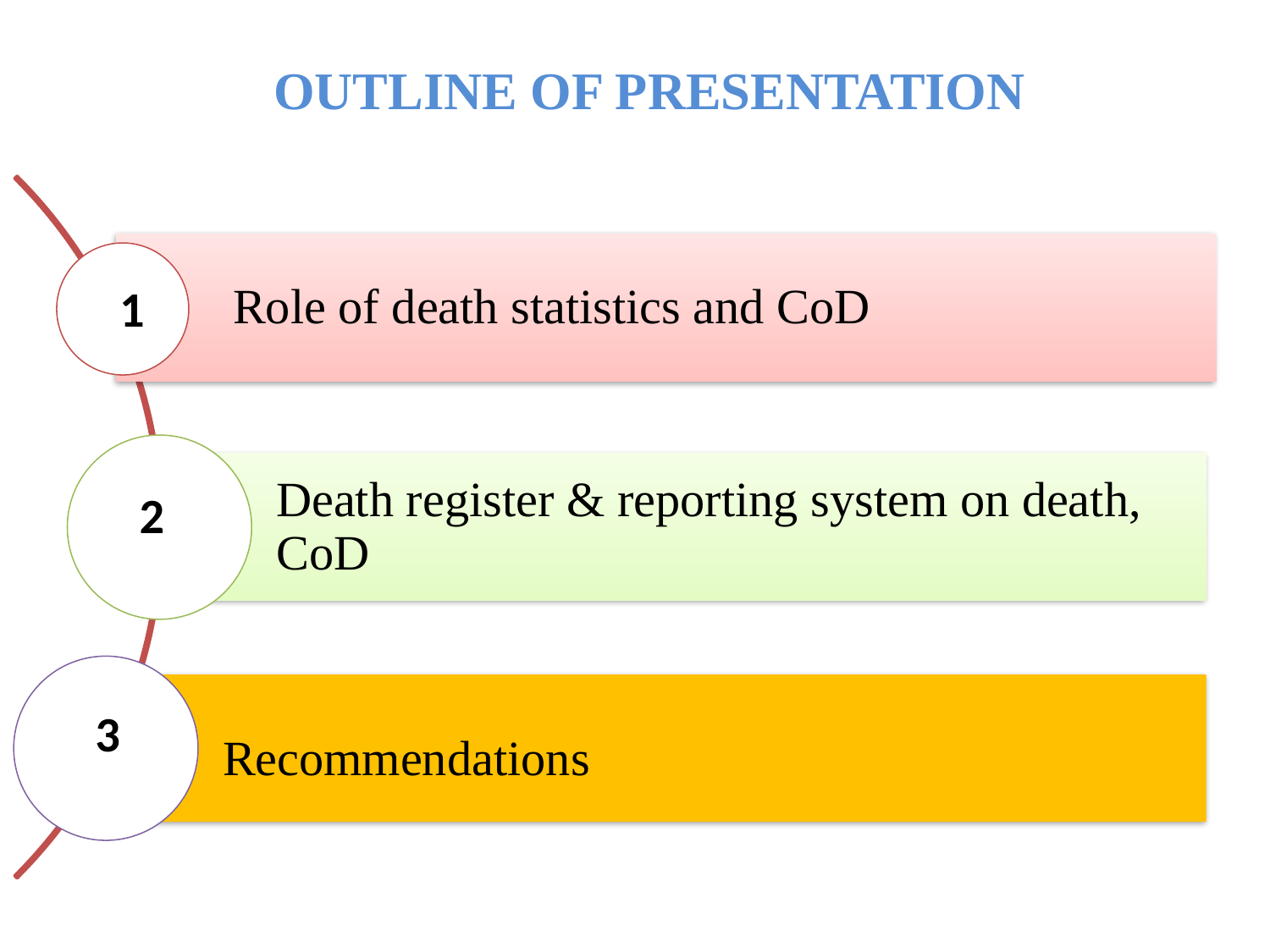

OUTLINE OF PRESENTATION
Role of death statistics and CoD
Death register & reporting system on death, CoD

Recommendations
1

2

3